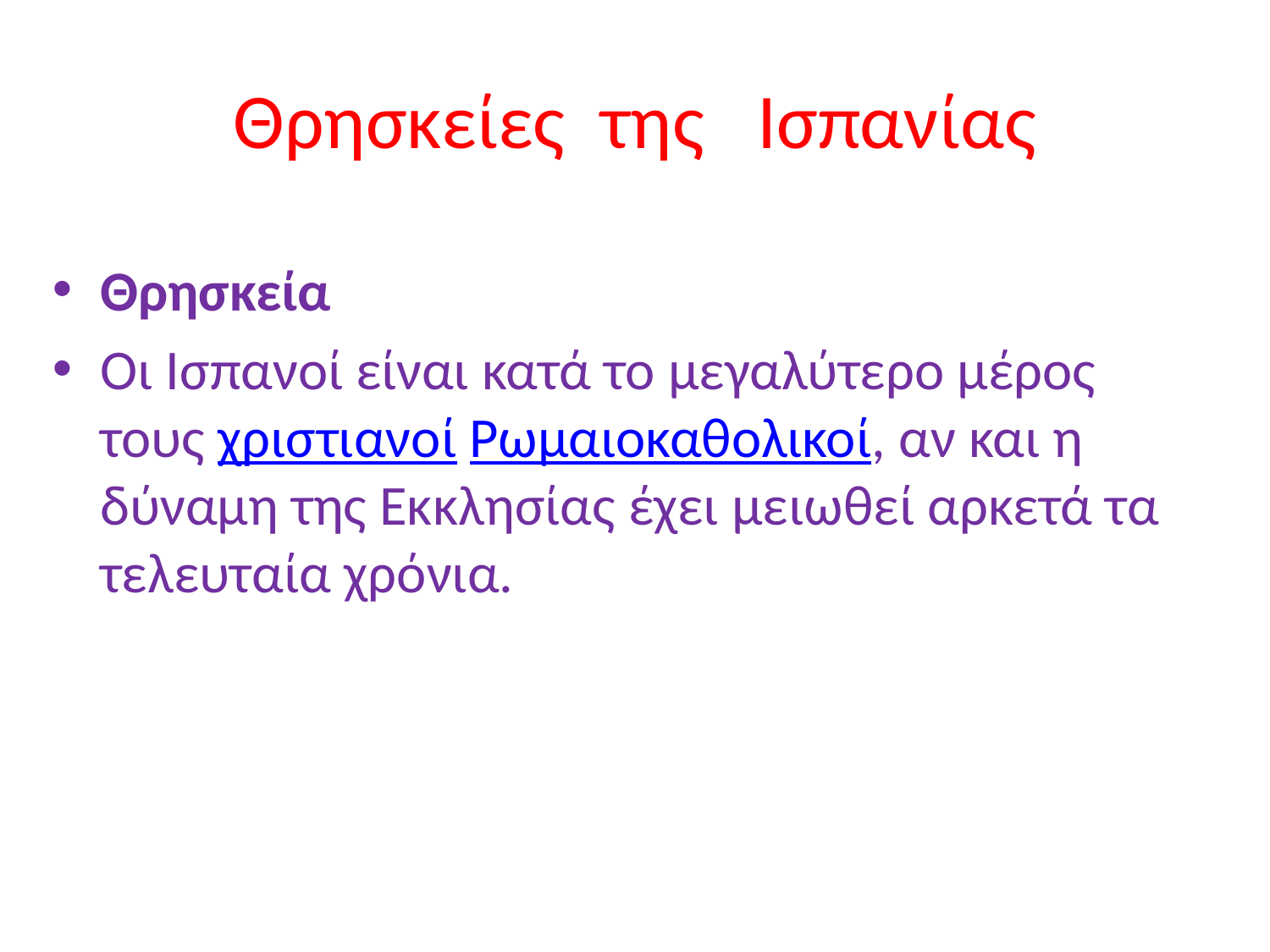

# Θρησκείες  της   Ισπανίας
Θρησκεία
Οι Ισπανοί είναι κατά το μεγαλύτερο μέρος τους χριστιανοί Ρωμαιοκαθολικοί, αν και η δύναμη της Εκκλησίας έχει μειωθεί αρκετά τα τελευταία χρόνια.